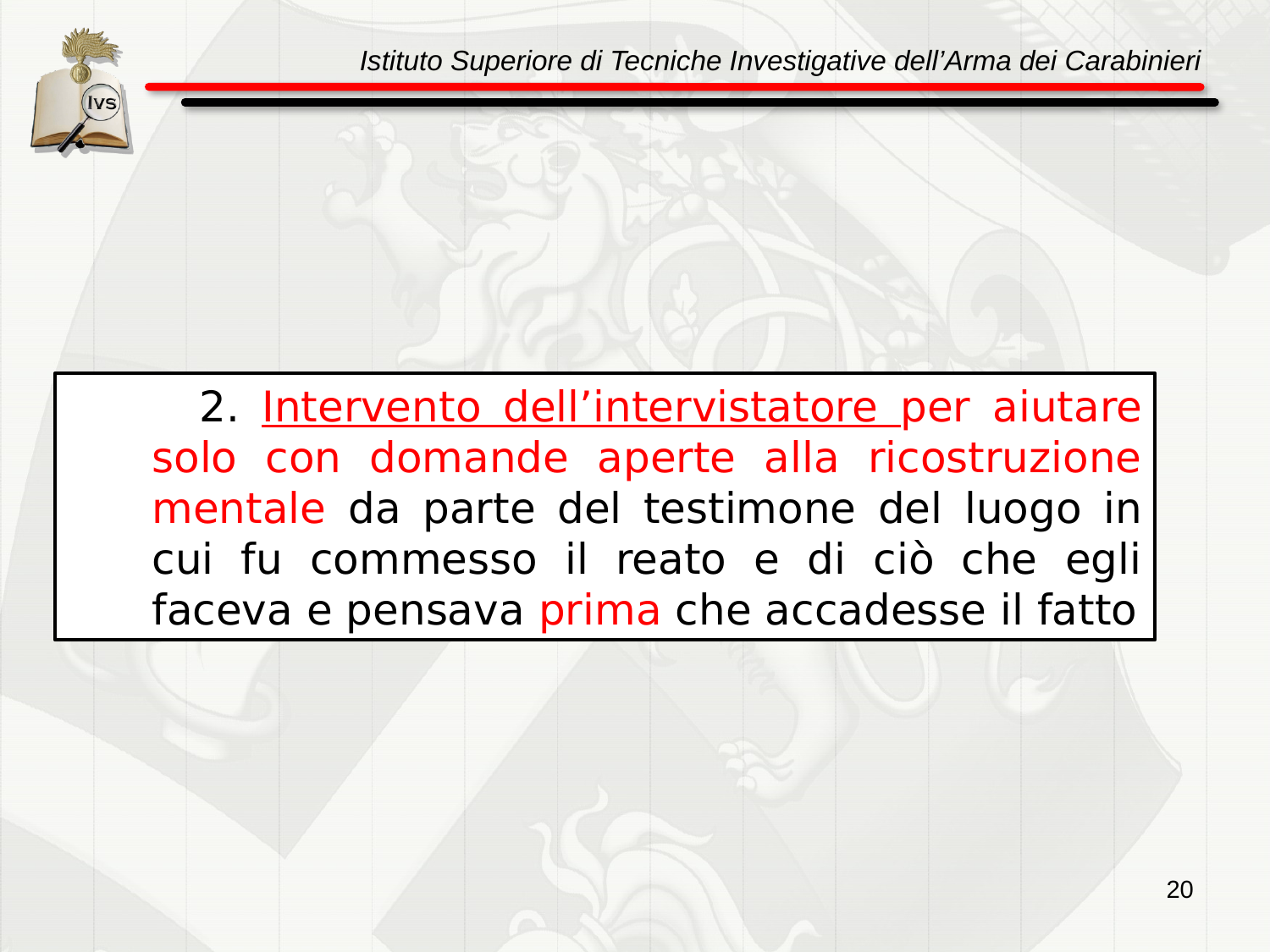

2. Intervento dell’intervistatore per aiutare solo con domande aperte alla ricostruzione mentale da parte del testimone del luogo in cui fu commesso il reato e di ciò che egli faceva e pensava prima che accadesse il fatto
20